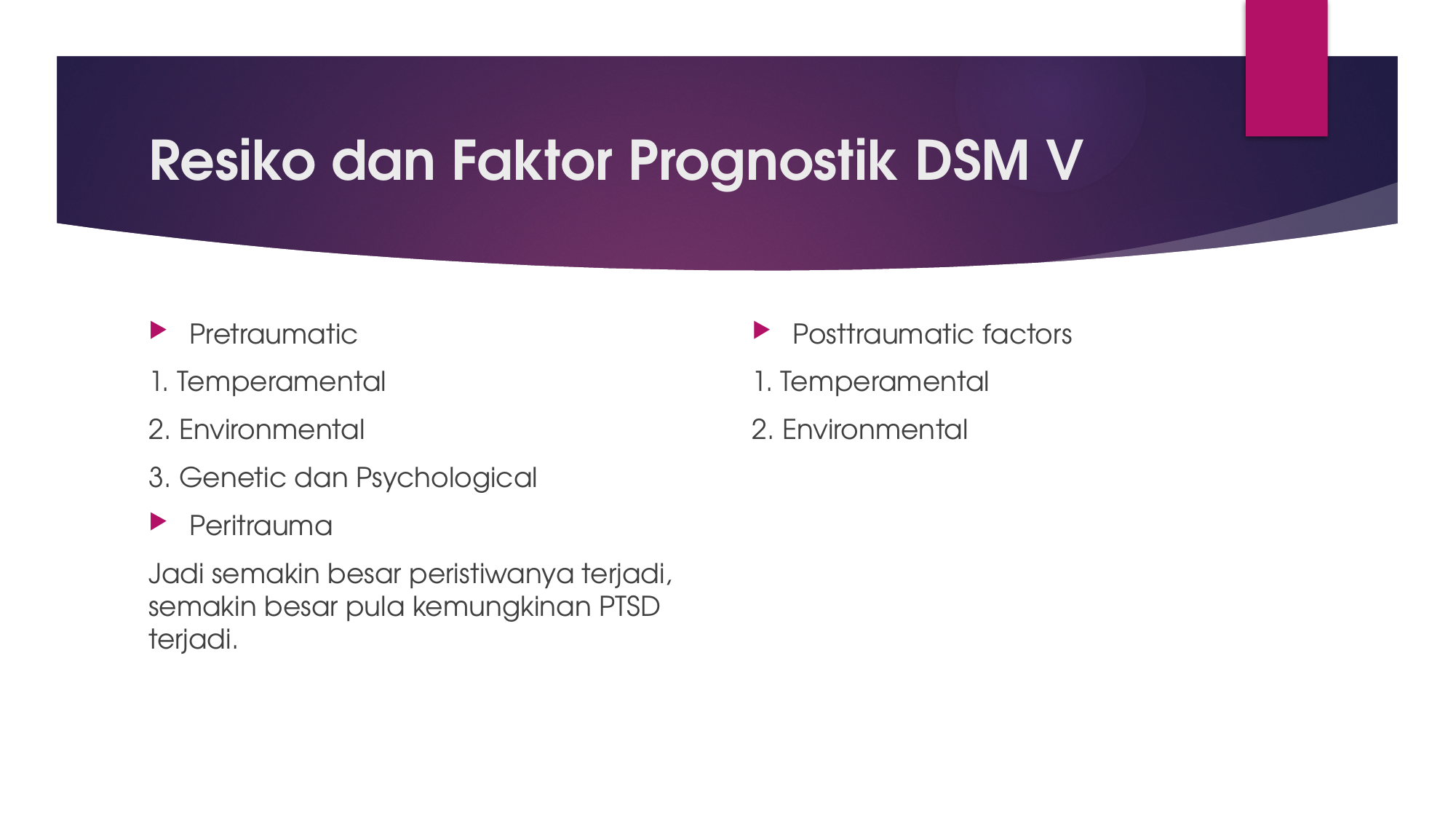

# Resiko dan Faktor Prognostik DSM V
Pretraumatic
1. Temperamental
2. Environmental
3. Genetic dan Psychological
Peritrauma
Jadi semakin besar peristiwanya terjadi, semakin besar pula kemungkinan PTSD terjadi.
Posttraumatic factors
1. Temperamental
2. Environmental